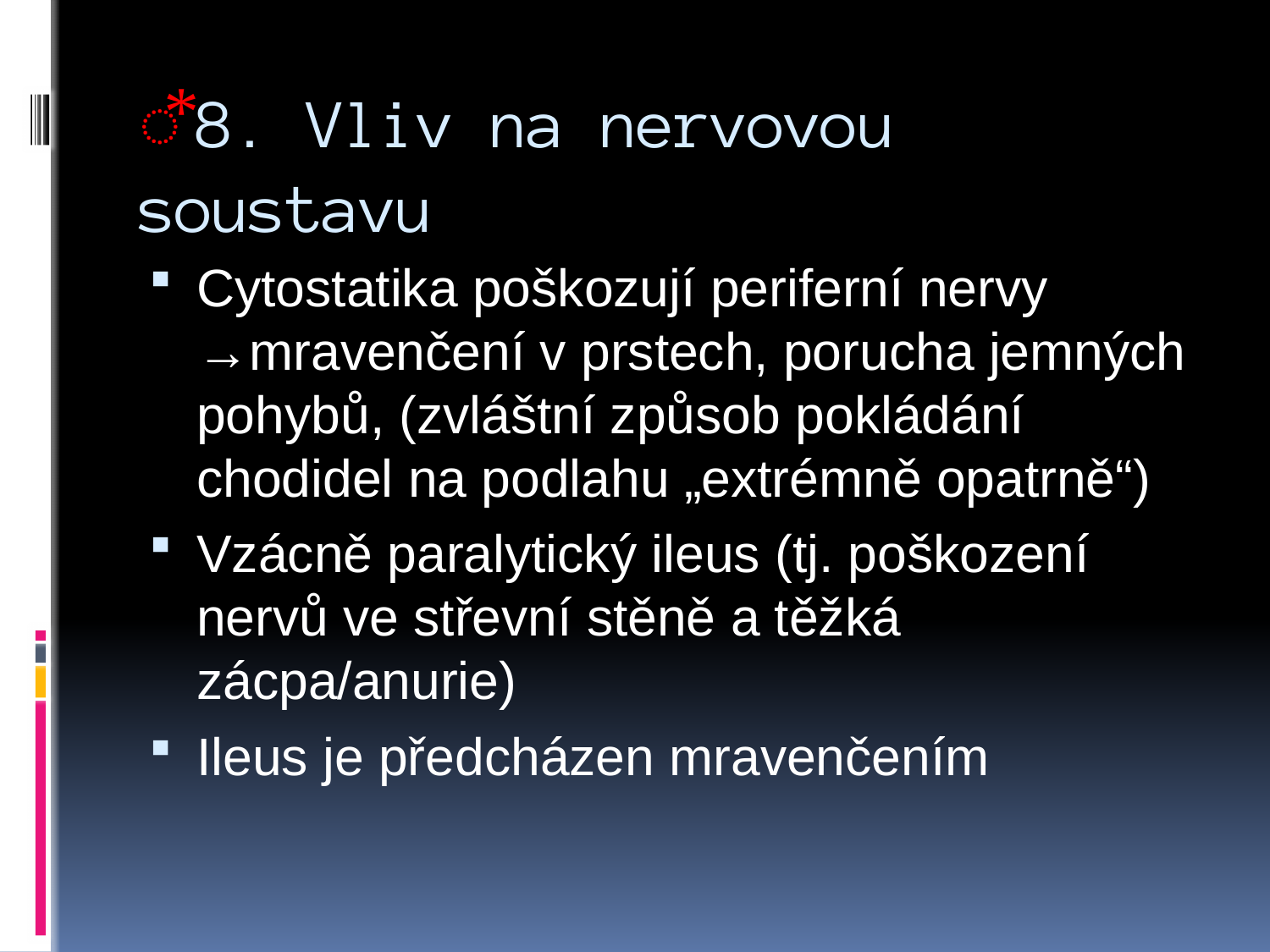

# ⃰ 8. Vliv na nervovou soustavu
Cytostatika poškozují periferní nervy →mravenčení v prstech, porucha jemných pohybů, (zvláštní způsob pokládání chodidel na podlahu „extrémně opatrně“)
Vzácně paralytický ileus (tj. poškození nervů ve střevní stěně a těžká zácpa/anurie)
Ileus je předcházen mravenčením